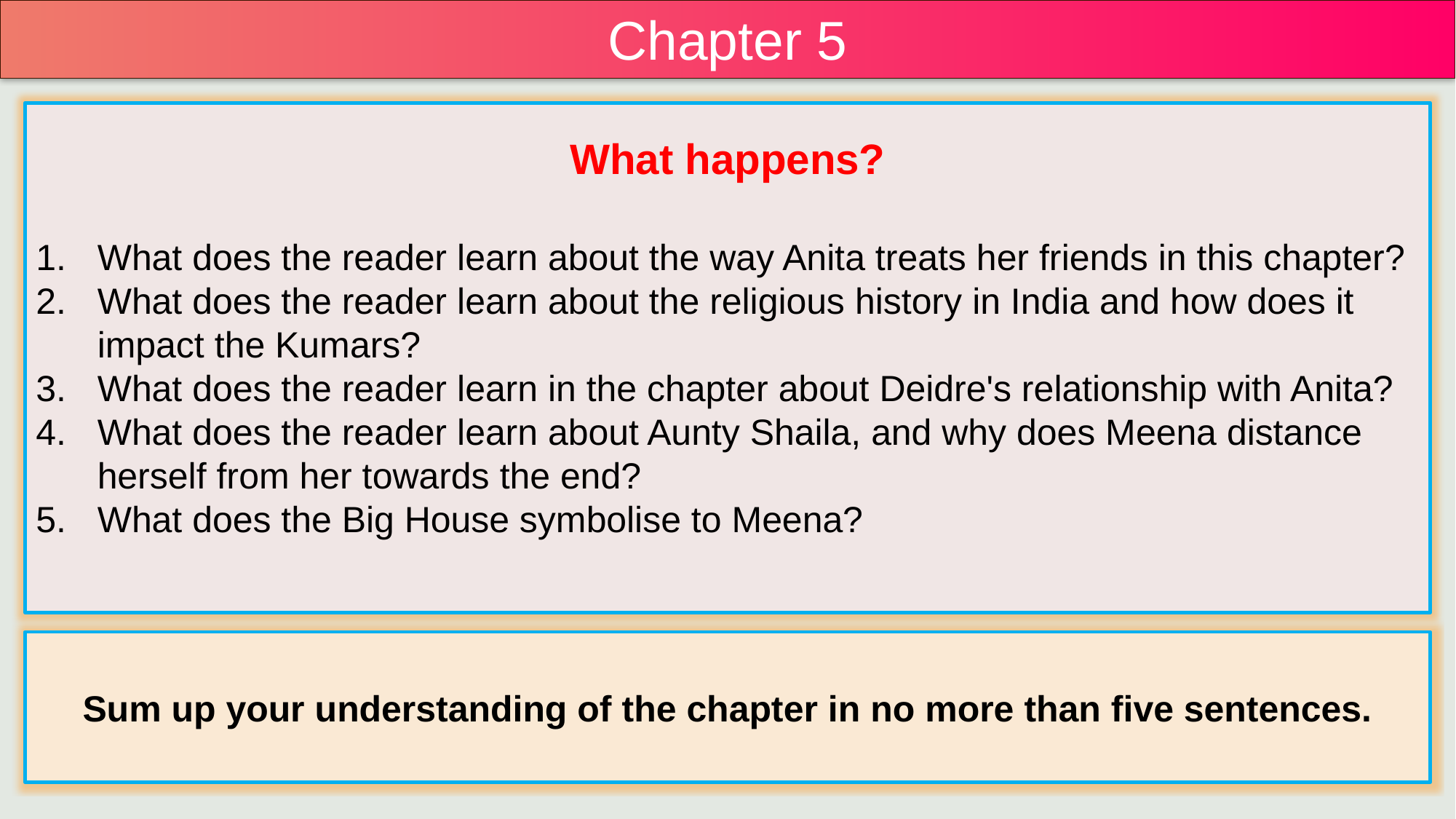

Chapter 5

What happens?

What does the reader learn about the way Anita treats her friends in this chapter?
What does the reader learn about the religious history in India and how does it impact the Kumars?
What does the reader learn in the chapter about Deidre's relationship with Anita?
What does the reader learn about Aunty Shaila, and why does Meena distance herself from her towards the end?
What does the Big House symbolise to Meena?

Sum up your understanding of the chapter in no more than five sentences.